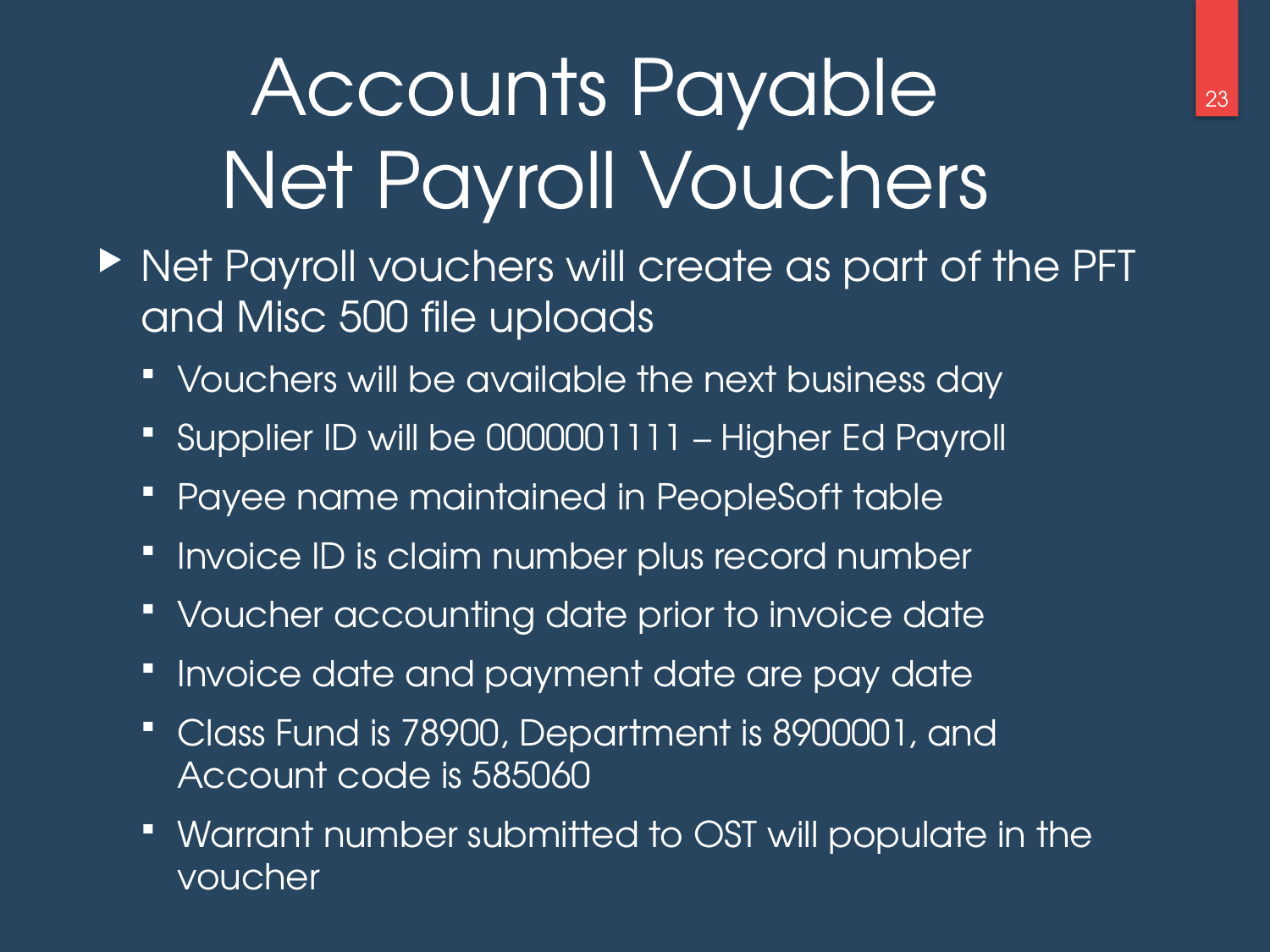

Accounts Payable
Net Payroll Vouchers
23
Net Payroll vouchers will create as part of the PFT and Misc 500 file uploads
Vouchers will be available the next business day
Supplier ID will be 0000001111 – Higher Ed Payroll
Payee name maintained in PeopleSoft table
Invoice ID is claim number plus record number
Voucher accounting date prior to invoice date
Invoice date and payment date are pay date
Class Fund is 78900, Department is 8900001, and Account code is 585060
Warrant number submitted to OST will populate in the voucher